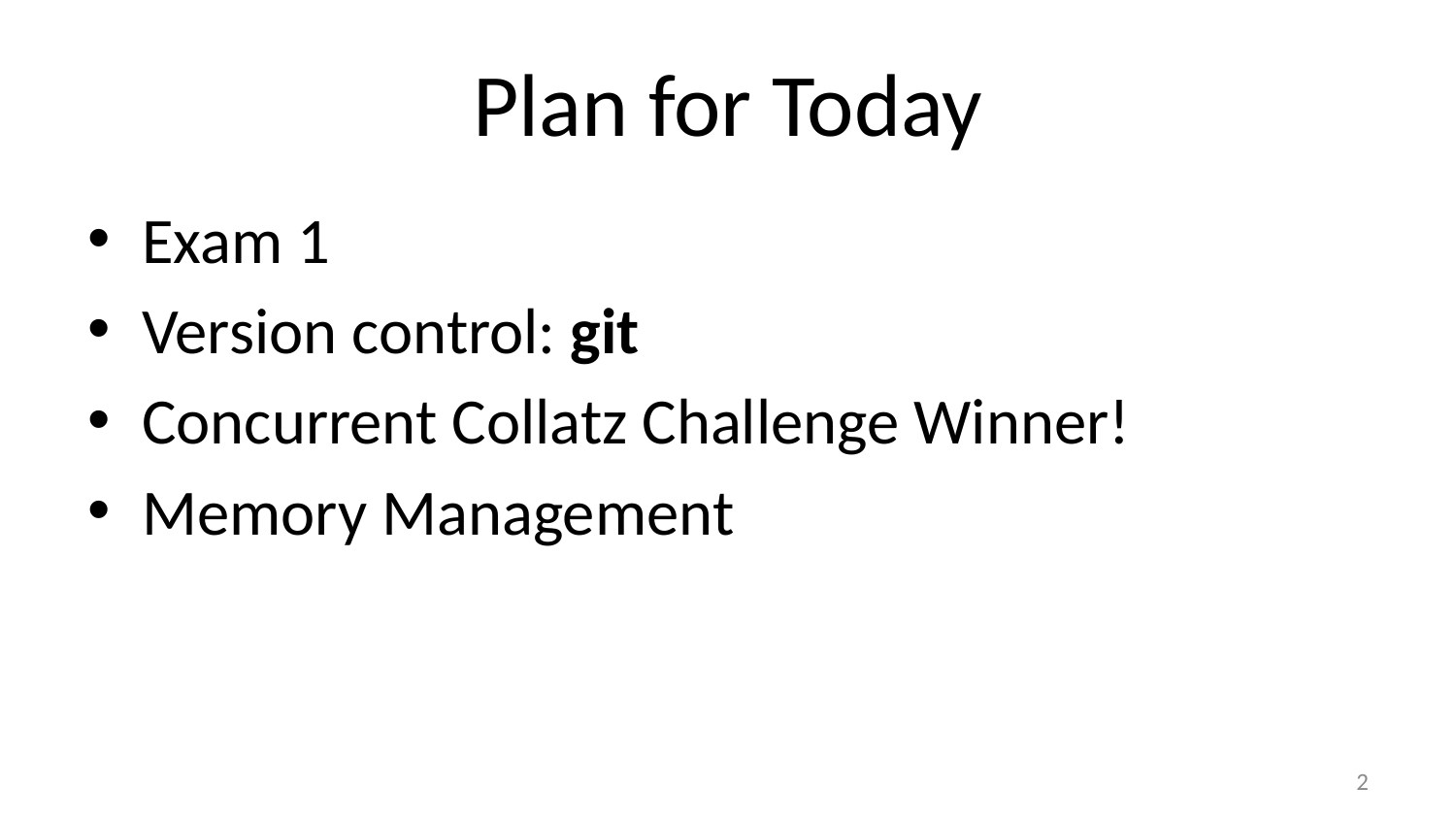

# Plan for Today
Exam 1
Version control: git
Concurrent Collatz Challenge Winner!
Memory Management
2